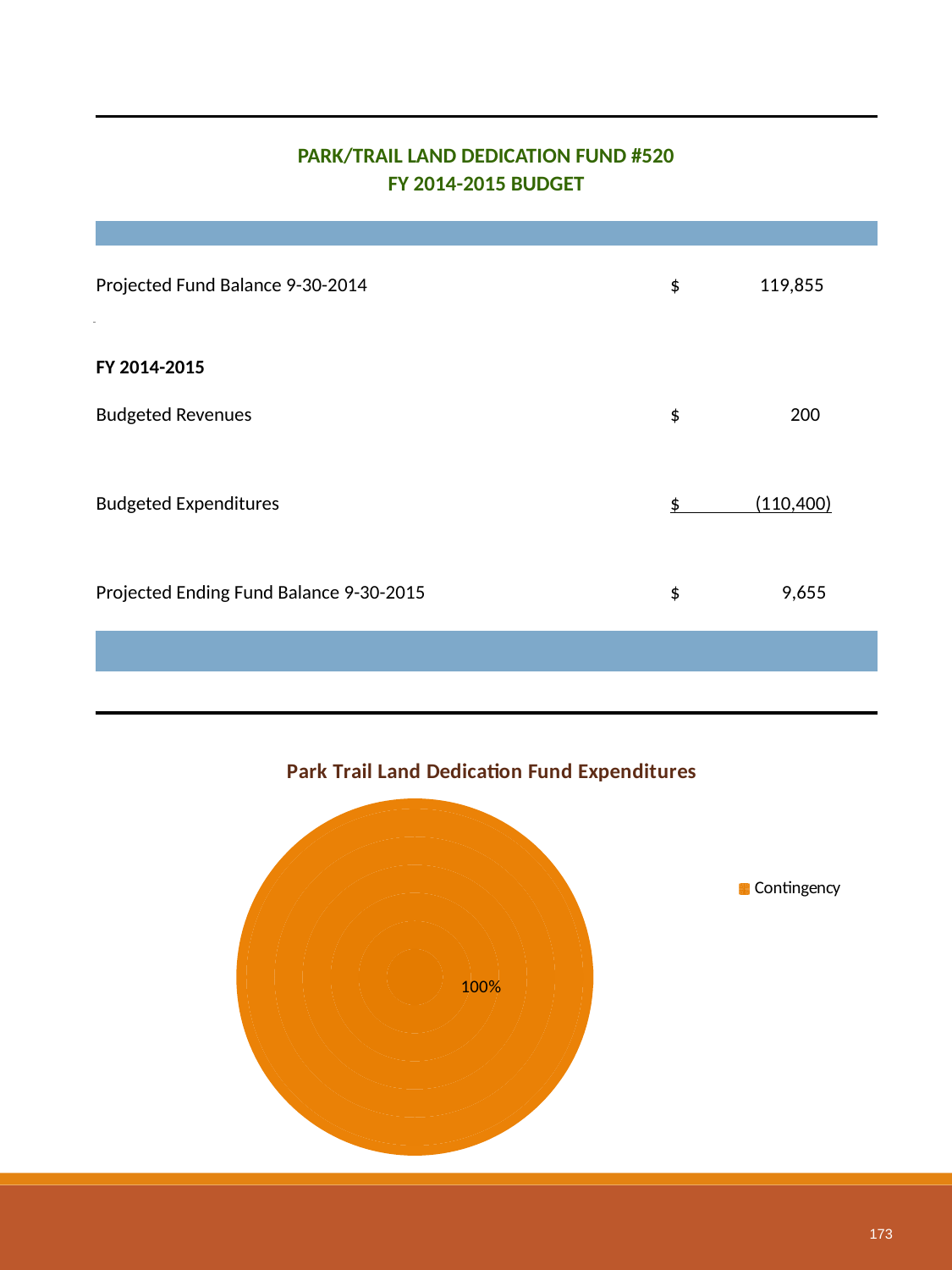

173
| PARK/TRAIL LAND DEDICATION FUND #520 |  |  |  |  |  |  |  |
| --- | --- | --- | --- | --- | --- | --- | --- |
| FY 2014-2015 BUDGET |  |  |  |  |  |  |  |
|  |  |  |  |  |  |  |  |
|  |  |  |  |  |  |  |  |
|  |  |  |  |  |  |  |  |
| Projected Fund Balance 9-30-2014 |  |  |  |  |  |  | $ 119,855 |
|  |  |  |  |  |  |  |  |
| FY 2014-2015 |  |  |  |  |  |  |  |
| Budgeted Revenues |  |  |  |  |  |  | $ 200 |
|  |  |  |  |  |  |  |  |
| Budgeted Expenditures |  |  |  |  |  |  | $ (110,400) |
|  |  |  |  |  |  |  |  |
| Projected Ending Fund Balance 9-30-2015 |  |  |  |  |  |  | $ 9,655 |
|  |  |  |  |  |  |  |  |
|  |  |  |  |  |  |  |  |
|  |  |  |  |  |  |  |  |

### Chart: Park Trail Land Dedication Fund Expenditures

| Category | Expenditures |
|---|---|
| Contingency | 110488.0 |
173